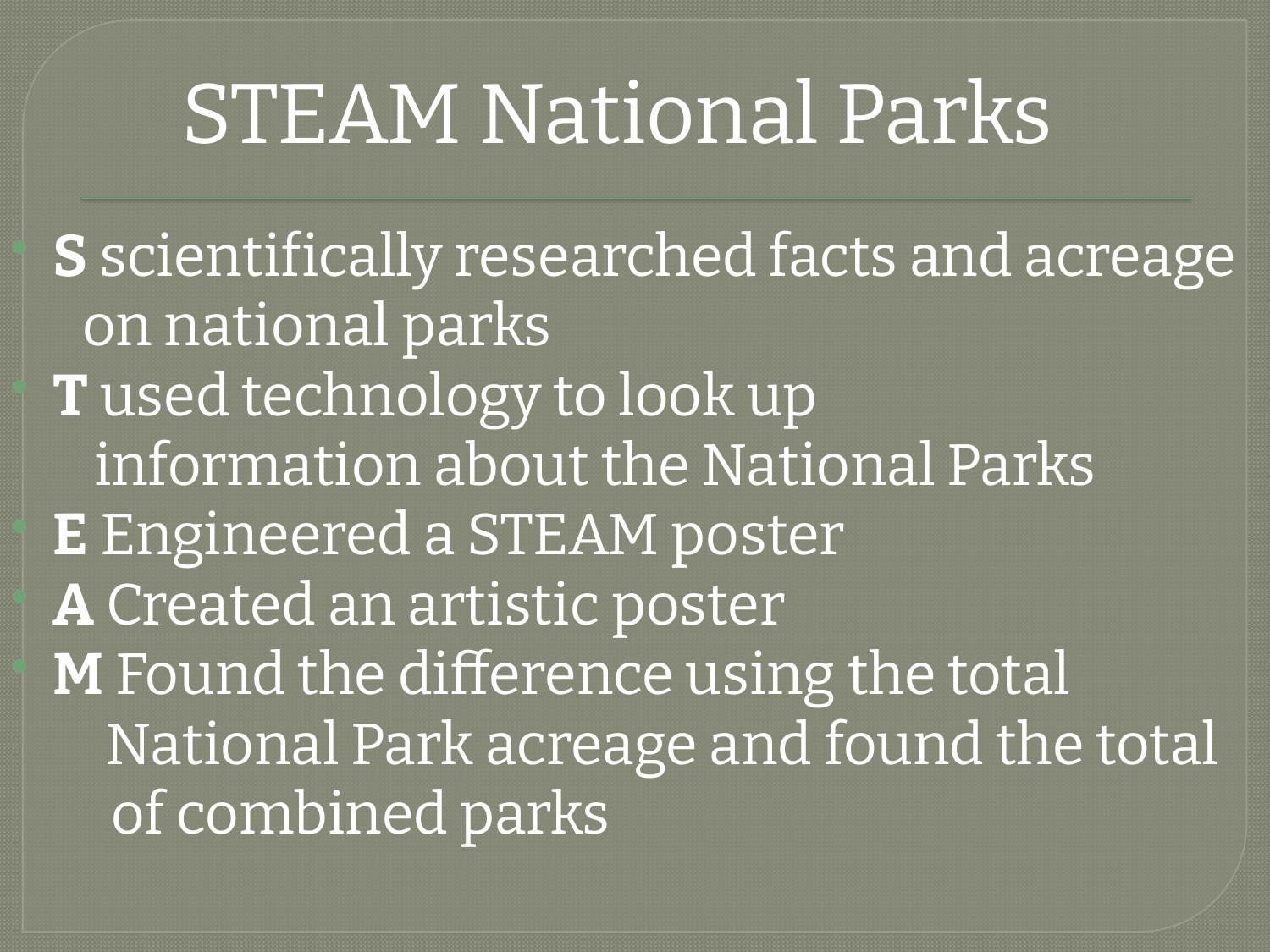

STEAM National Parks
S scientifically researched facts and acreage
      on national parks
T used technology to look up
       information about the National Parks
E Engineered a STEAM poster
A Created an artistic poster
M Found the difference using the total
        National Park acreage and found the total
	     of combined parks